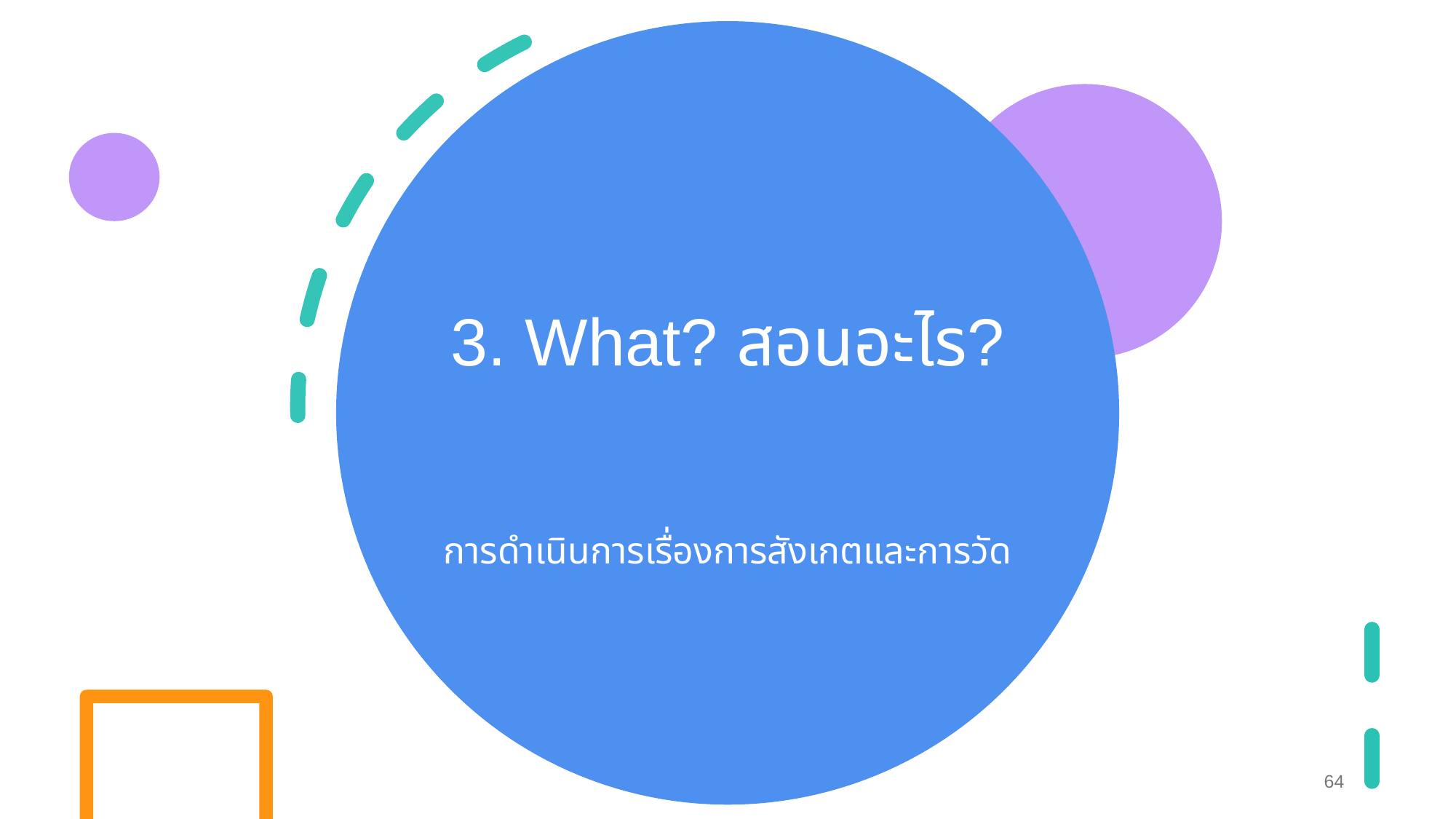

# 3. What? สอนอะไร?
การดำเนินการเรื่องการสังเกตและการวัด

64